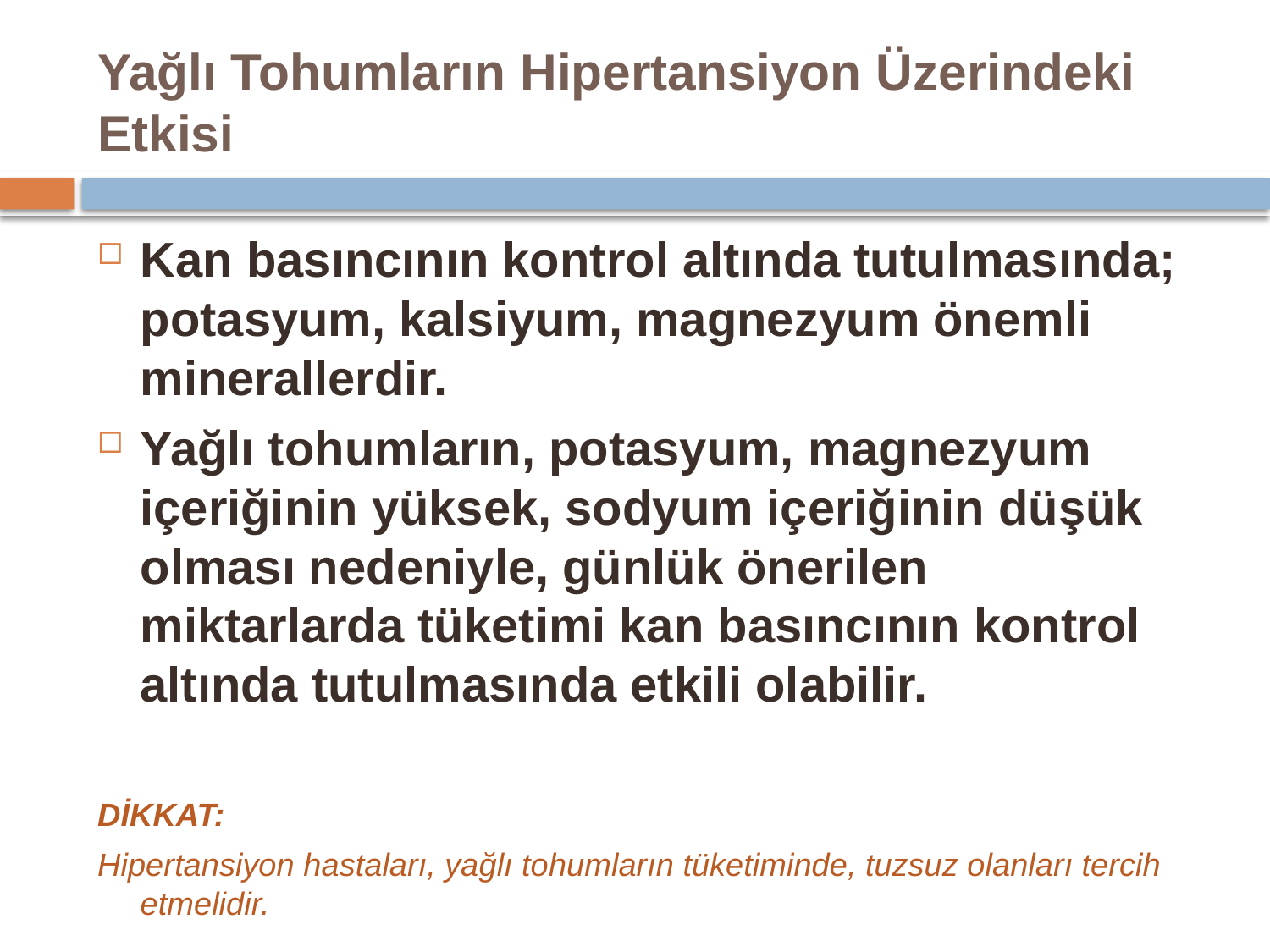

# Yağlı Tohumların Hipertansiyon Üzerindeki Etkisi
Kan basıncının kontrol altında tutulmasında; potasyum, kalsiyum, magnezyum önemli minerallerdir.
Yağlı tohumların, potasyum, magnezyum içeriğinin yüksek, sodyum içeriğinin düşük olması nedeniyle, günlük önerilen miktarlarda tüketimi kan basıncının kontrol altında tutulmasında etkili olabilir.

DİKKAT:
Hipertansiyon hastaları, yağlı tohumların tüketiminde, tuzsuz olanları tercih etmelidir.